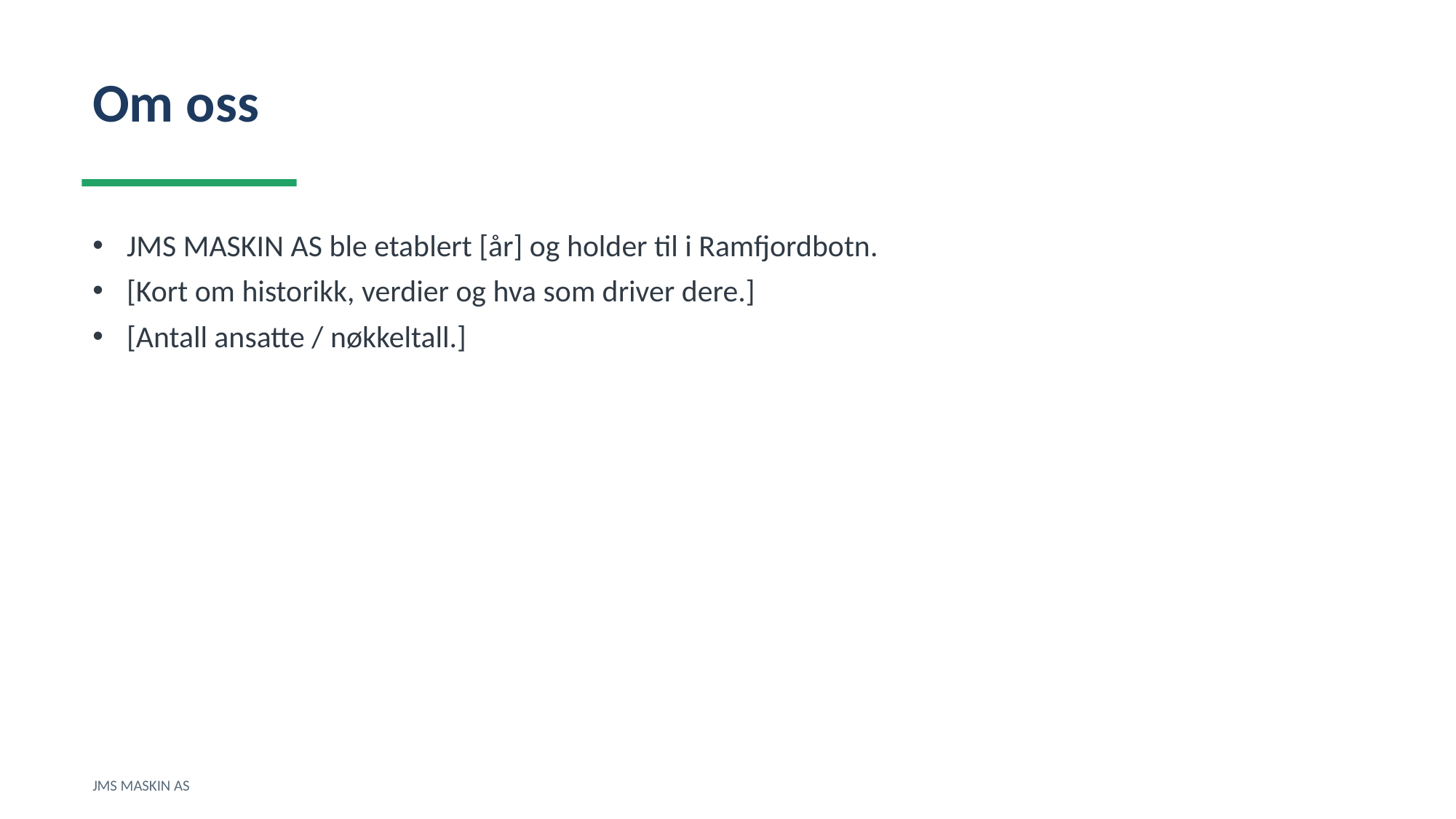

Om oss

JMS MASKIN AS ble etablert [år] og holder til i Ramfjordbotn.
[Kort om historikk, verdier og hva som driver dere.]
[Antall ansatte / nøkkeltall.]
JMS MASKIN AS